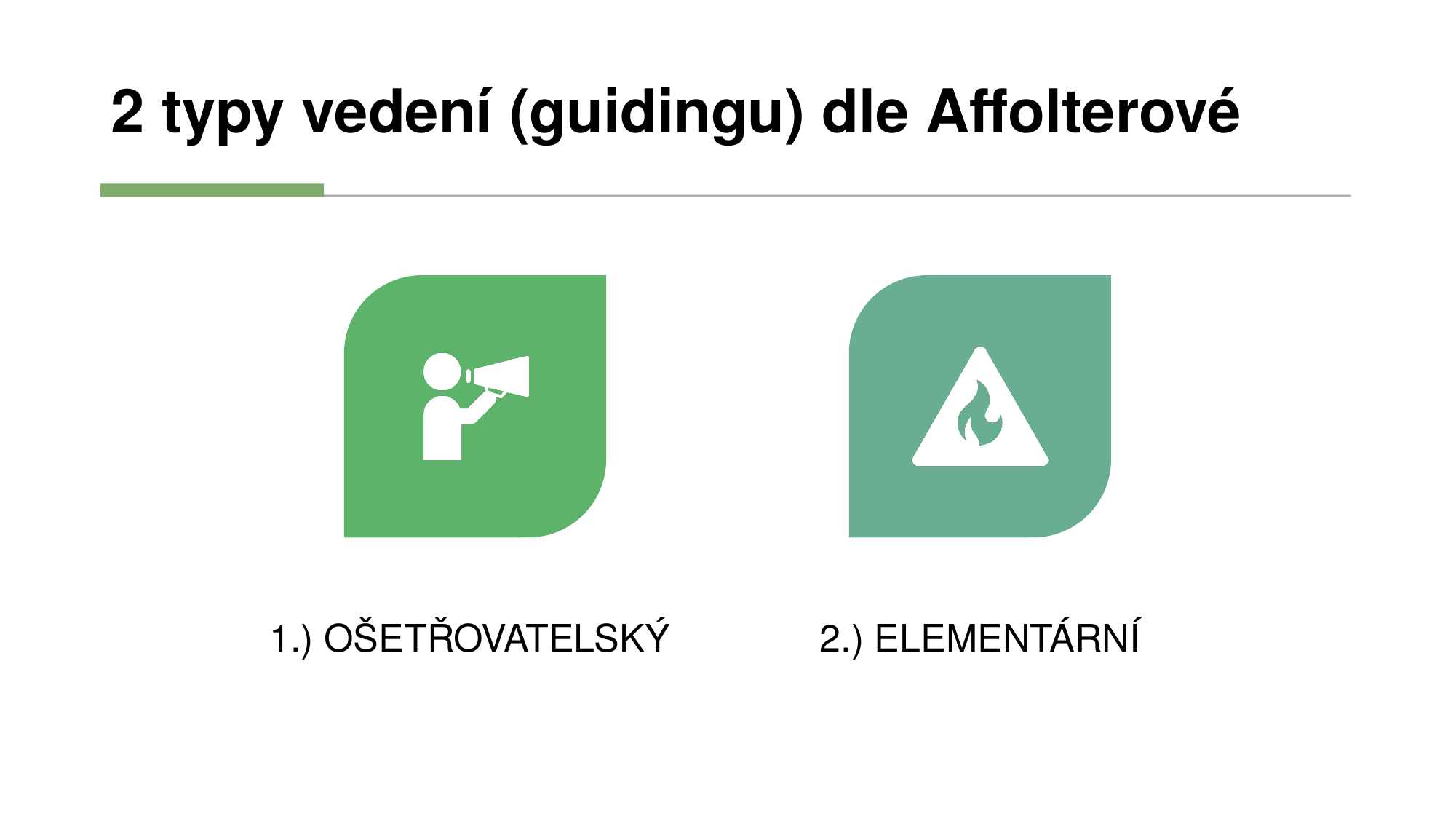

# 2 typy vedení (guidingu) dle Affolterové

1.) OŠETŘOVATELSKÝ
2.) ELEMENTÁRNÍ